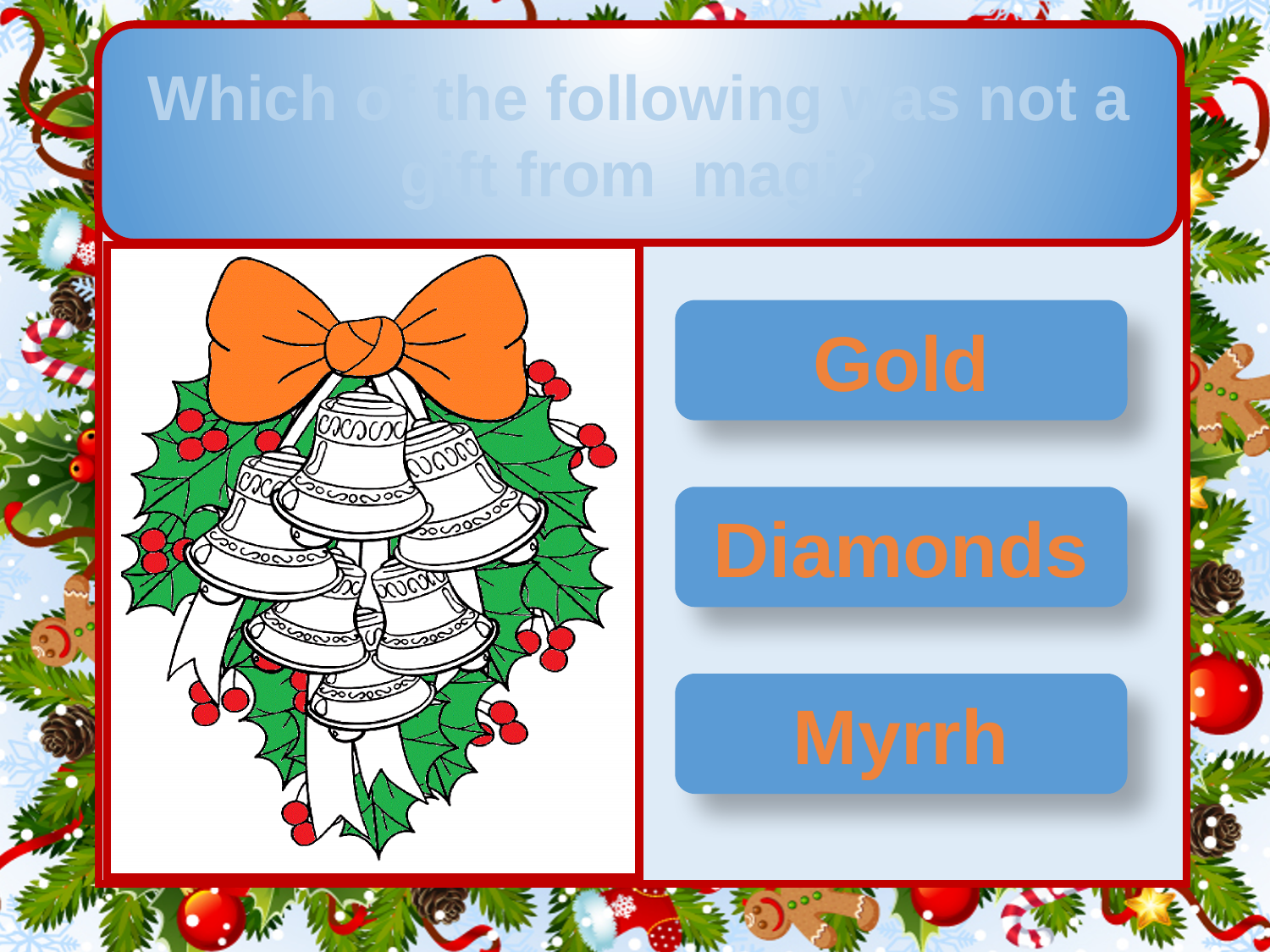

Which of the following was not a gift from  magi?

Gold
Diamonds
Myrrh